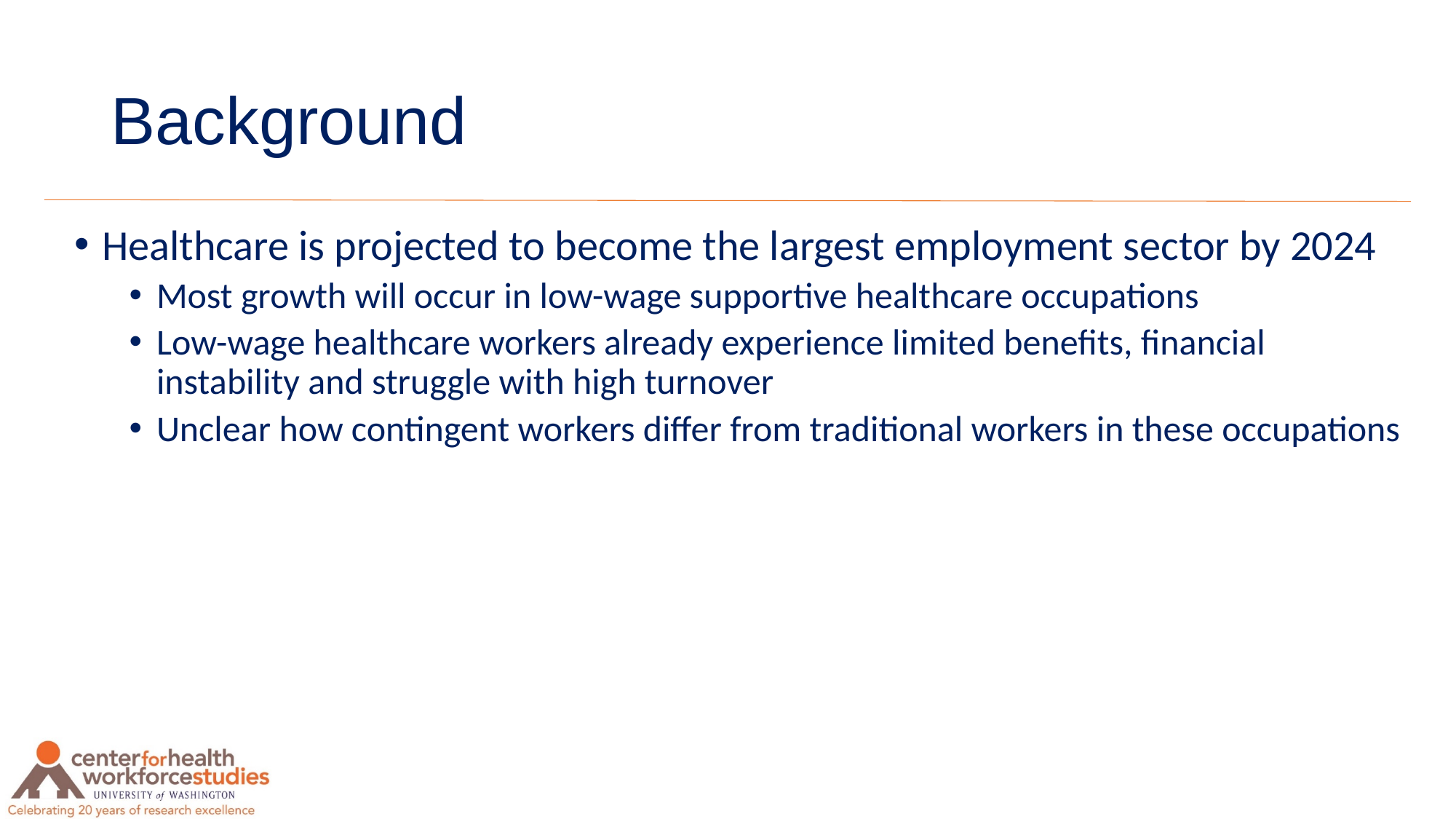

# Background
Healthcare is projected to become the largest employment sector by 2024
Most growth will occur in low-wage supportive healthcare occupations
Low-wage healthcare workers already experience limited benefits, financial instability and struggle with high turnover
Unclear how contingent workers differ from traditional workers in these occupations